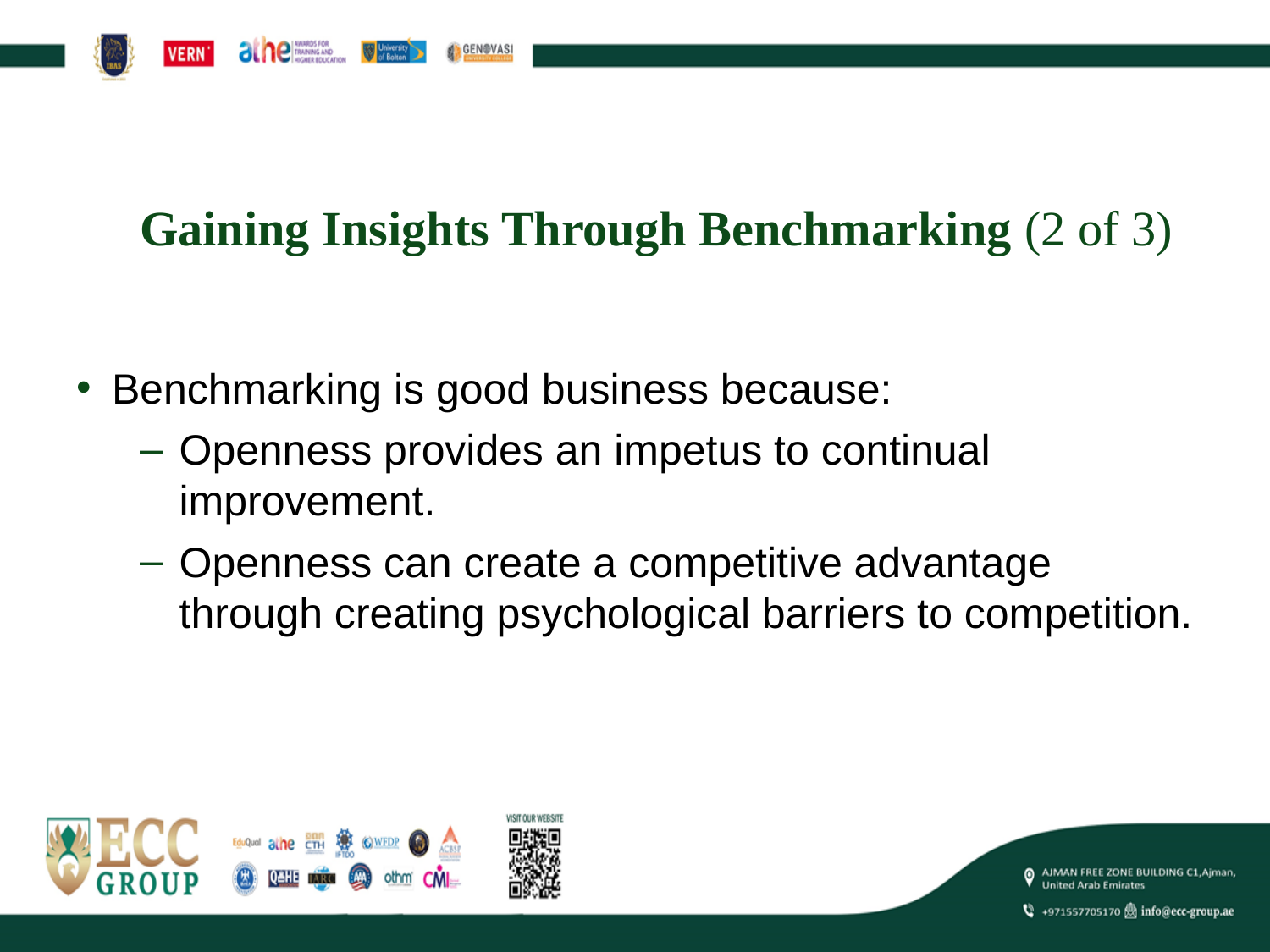

# Gaining Insights Through Benchmarking (2 of 3)
Benchmarking is good business because:
Openness provides an impetus to continual improvement.
Openness can create a competitive advantage through creating psychological barriers to competition.